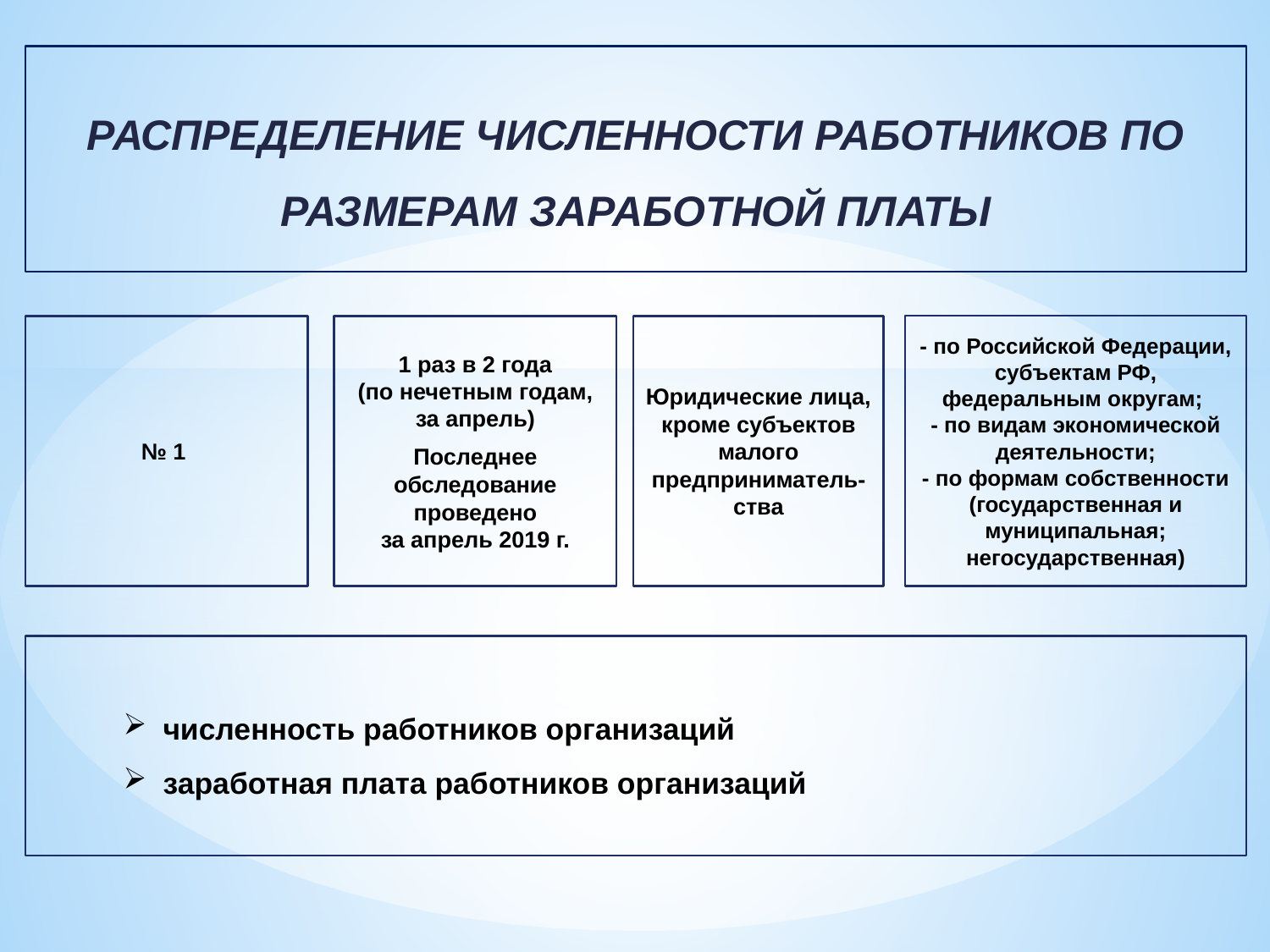

РАСПРЕДЕЛЕНИЕ ЧИСЛЕННОСТИ РАБОТНИКОВ ПО РАЗМЕРАМ ЗАРАБОТНОЙ ПЛАТЫ
- по Российской Федерации, субъектам РФ, федеральным округам;
- по видам экономической деятельности;
- по формам собственности (государственная и муниципальная; негосударственная)
№ 1
1 раз в 2 года
(по нечетным годам, за апрель)
Последнее обследование проведено
за апрель 2019 г.
Юридические лица, кроме субъектов малого предприниматель-ства
численность работников организаций
заработная плата работников организаций